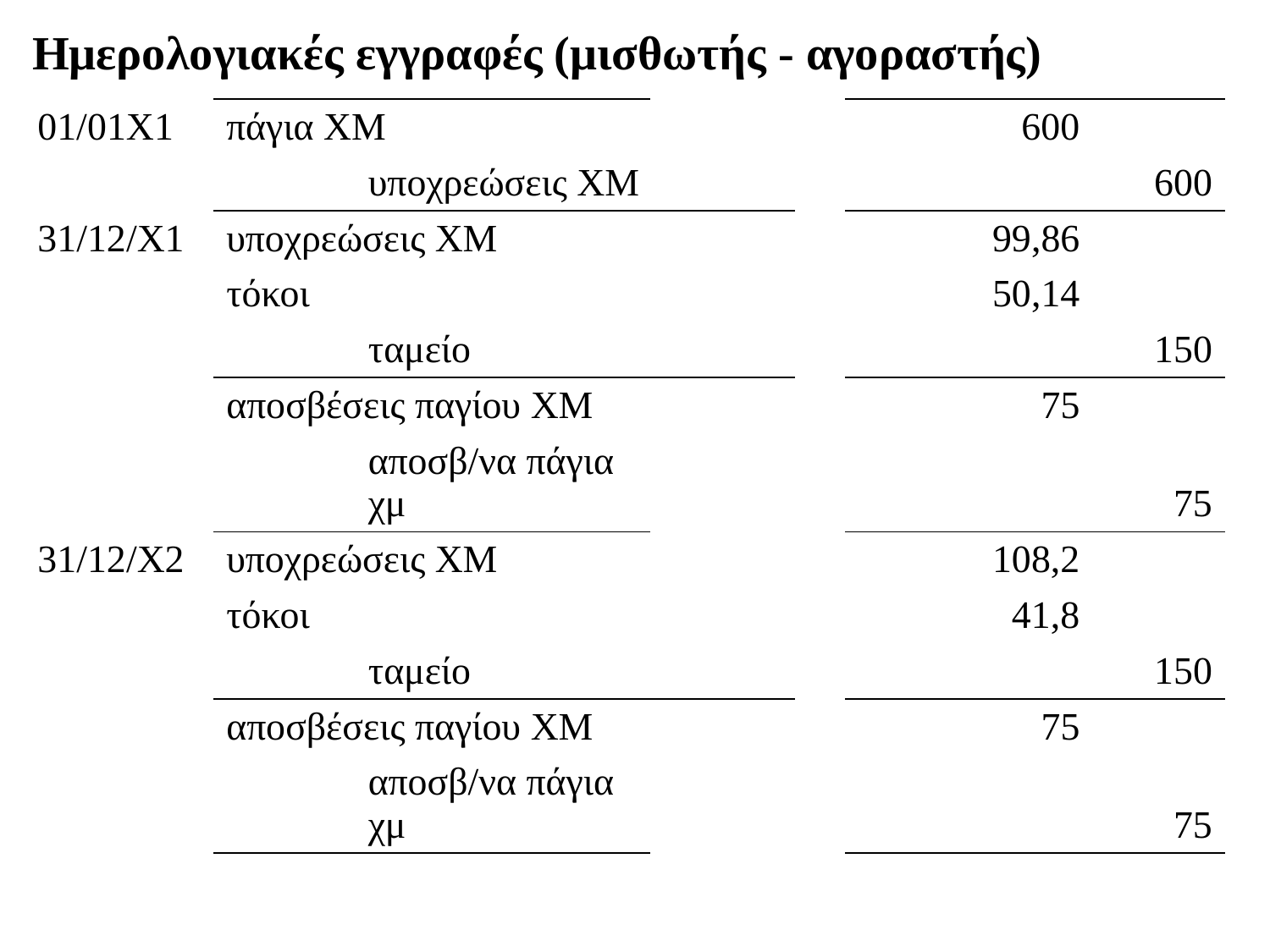

Ημερολογιακές εγγραφές (μισθωτής - αγοραστής)
| 01/01Χ1 | πάγια ΧΜ |  |  |  | 600 |  |
| --- | --- | --- | --- | --- | --- | --- |
|  |  | υποχρεώσεις ΧΜ |  |  |  | 600 |
| 31/12/Χ1 | υποχρεώσεις ΧΜ |  |  |  | 99,86 |  |
|  | τόκοι |  |  |  | 50,14 |  |
|  |  | ταμείο |  |  |  | 150 |
|  | αποσβέσεις παγίου ΧΜ |  |  |  | 75 |  |
|  |  | αποσβ/να πάγια χμ |  |  |  | 75 |
| 31/12/Χ2 | υποχρεώσεις ΧΜ |  |  |  | 108,2 |  |
|  | τόκοι |  |  |  | 41,8 |  |
|  |  | ταμείο |  |  |  | 150 |
|  | αποσβέσεις παγίου ΧΜ |  |  |  | 75 |  |
|  |  | αποσβ/να πάγια χμ |  |  |  | 75 |